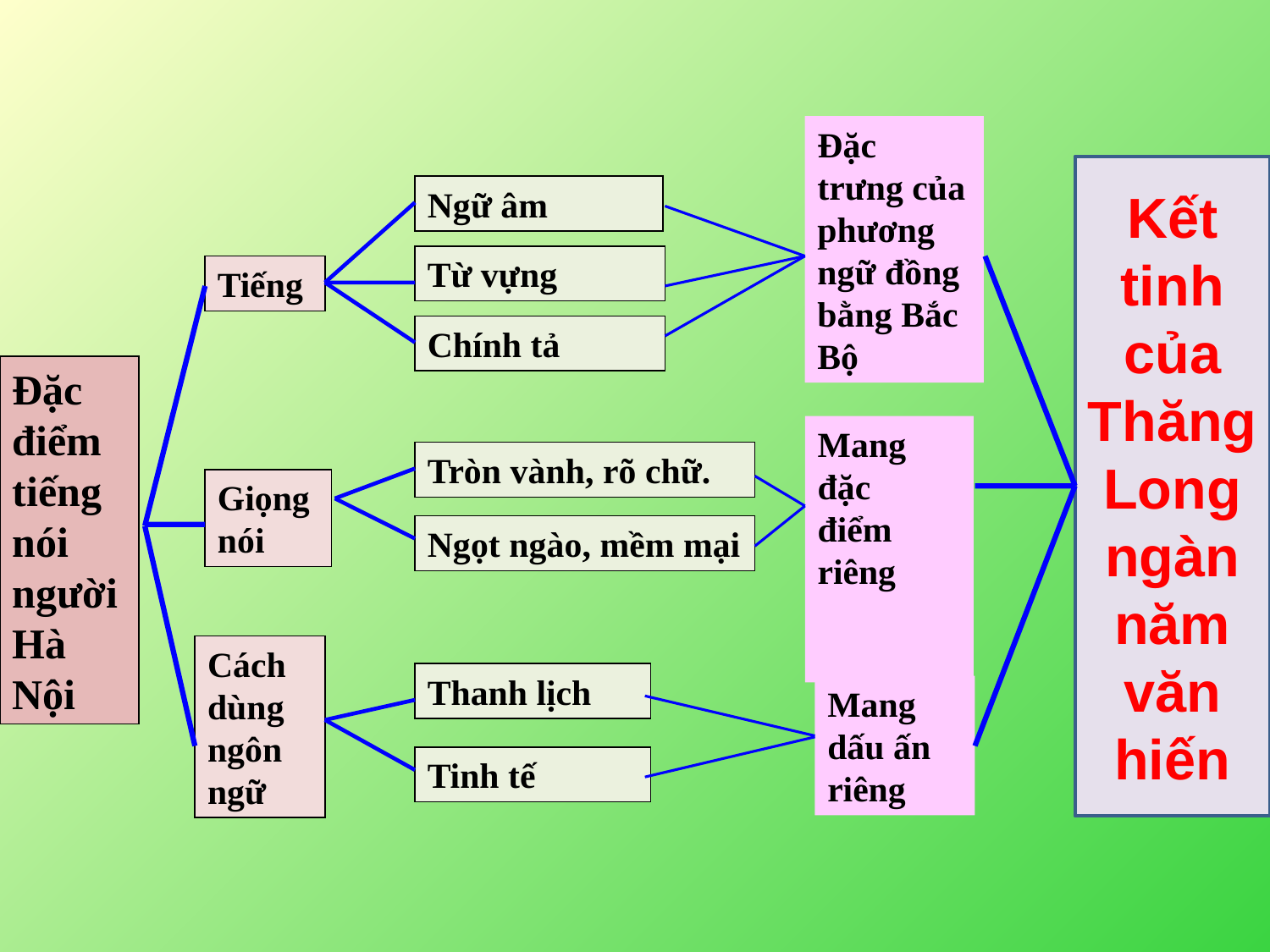

Đặc trưng của phương ngữ đồng bằng Bắc Bộ
Kết tinh của Thăng Long ngàn năm văn hiến
Ngữ âm

Từ vựng
Tiếng

Chính tả
Đặc điểm tiếng nói người Hà Nội
Mang đặc
điểm riêng
Tròn vành, rõ chữ.

Giọng nói

Ngọt ngào, mềm mại

Cách dùng ngôn ngữ
Thanh lịch
Mang dấu ấn riêng

Tinh tế